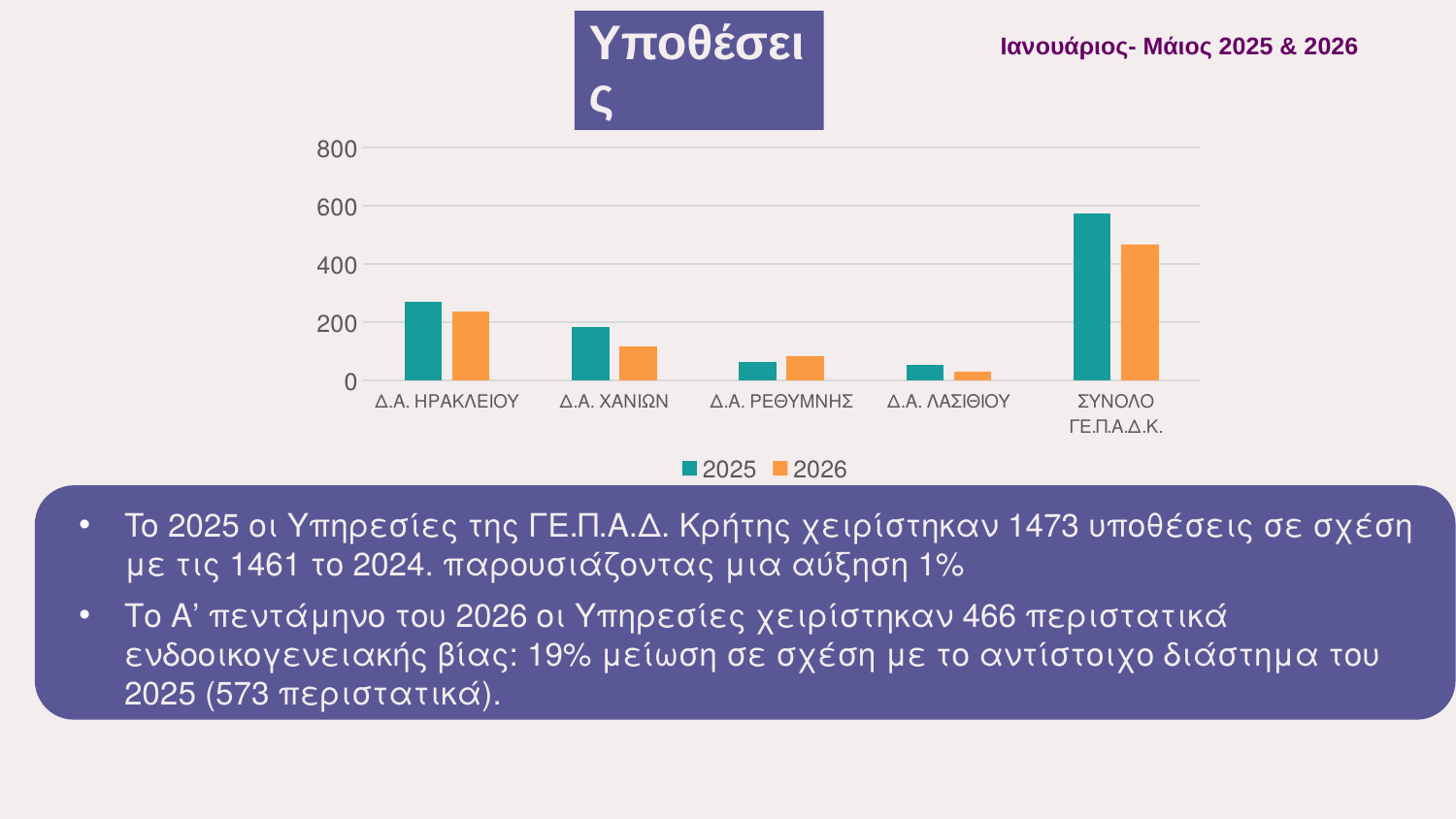

Υποθέσεις
Ιανουάριος- Μάιος 2025 & 2026

### Chart

| Category | 2025 | 2026 |
|---|---|---|
| Δ.Α. ΗΡΑΚΛΕΙΟΥ | 271.0 | 236.0 |
| Δ.Α. ΧΑΝΙΩΝ | 183.0 | 116.0 |
| Δ.Α. ΡΕΘΥΜΝΗΣ | 65.0 | 83.0 |
| Δ.Α. ΛΑΣΙΘΙΟΥ | 54.0 | 31.0 |
| ΣΥΝΟΛΟ ΓΕ.Π.Α.Δ.Κ. | 573.0 | 466.0 |
To 2025 οι Υπηρεσίες της ΓΕ.Π.Α.Δ. Κρήτης χειρίστηκαν 1473 υποθέσεις σε σχέση με τις 1461 το 2024. παρουσιάζοντας μια αύξηση 1%
Το Α’ πεντάμηνο του 2026 οι Υπηρεσίες χειρίστηκαν 466 περιστατικά ενδοοικογενειακής βίας: 19% μείωση σε σχέση με το αντίστοιχο διάστημα του 2025 (573 περιστατικά).